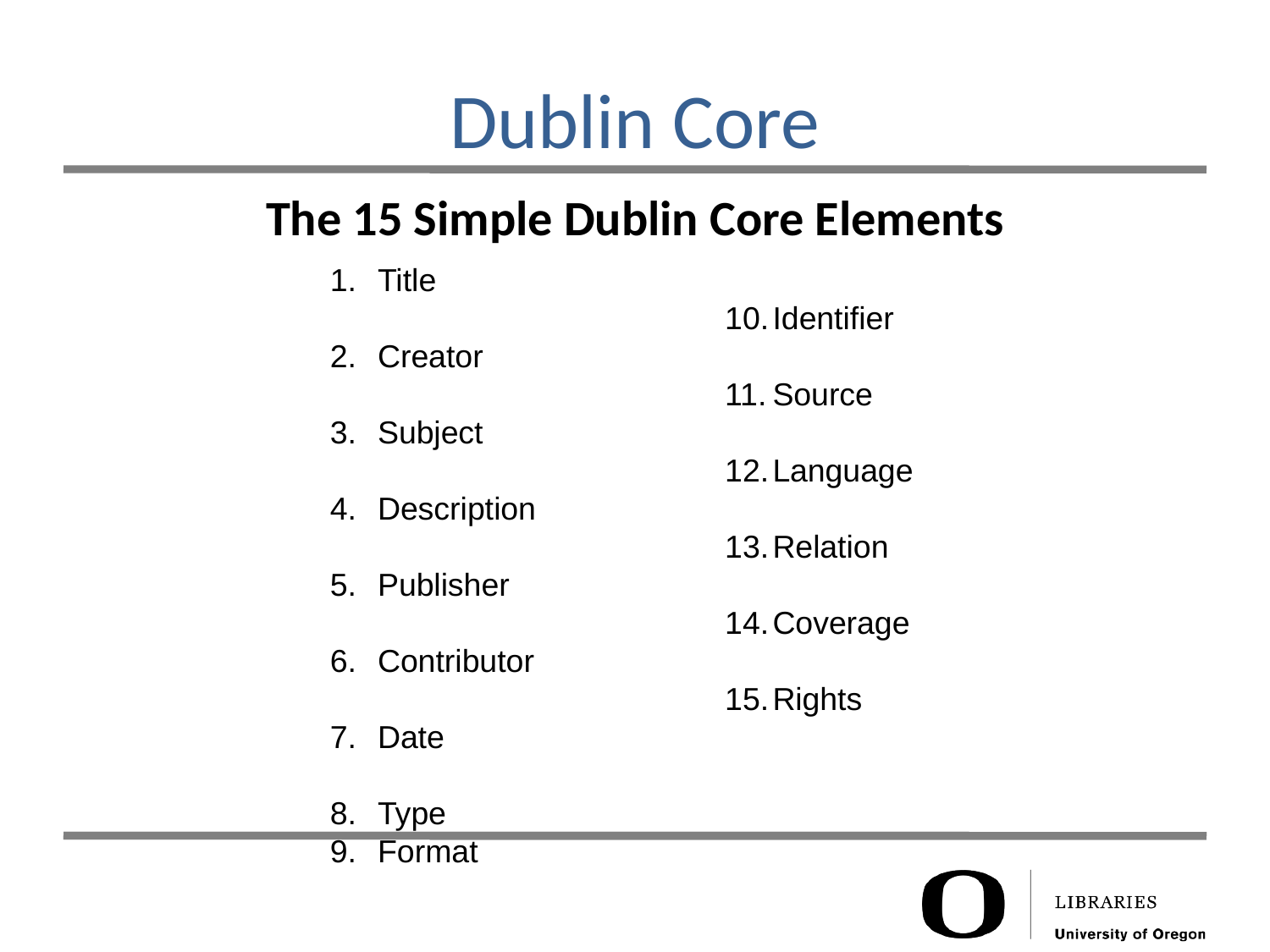

# Dublin Core
The 15 Simple Dublin Core Elements

Title
Creator
Subject
Description
Publisher
Contributor
Date
Type
Format
Identifier
Source
Language
Relation
Coverage
Rights